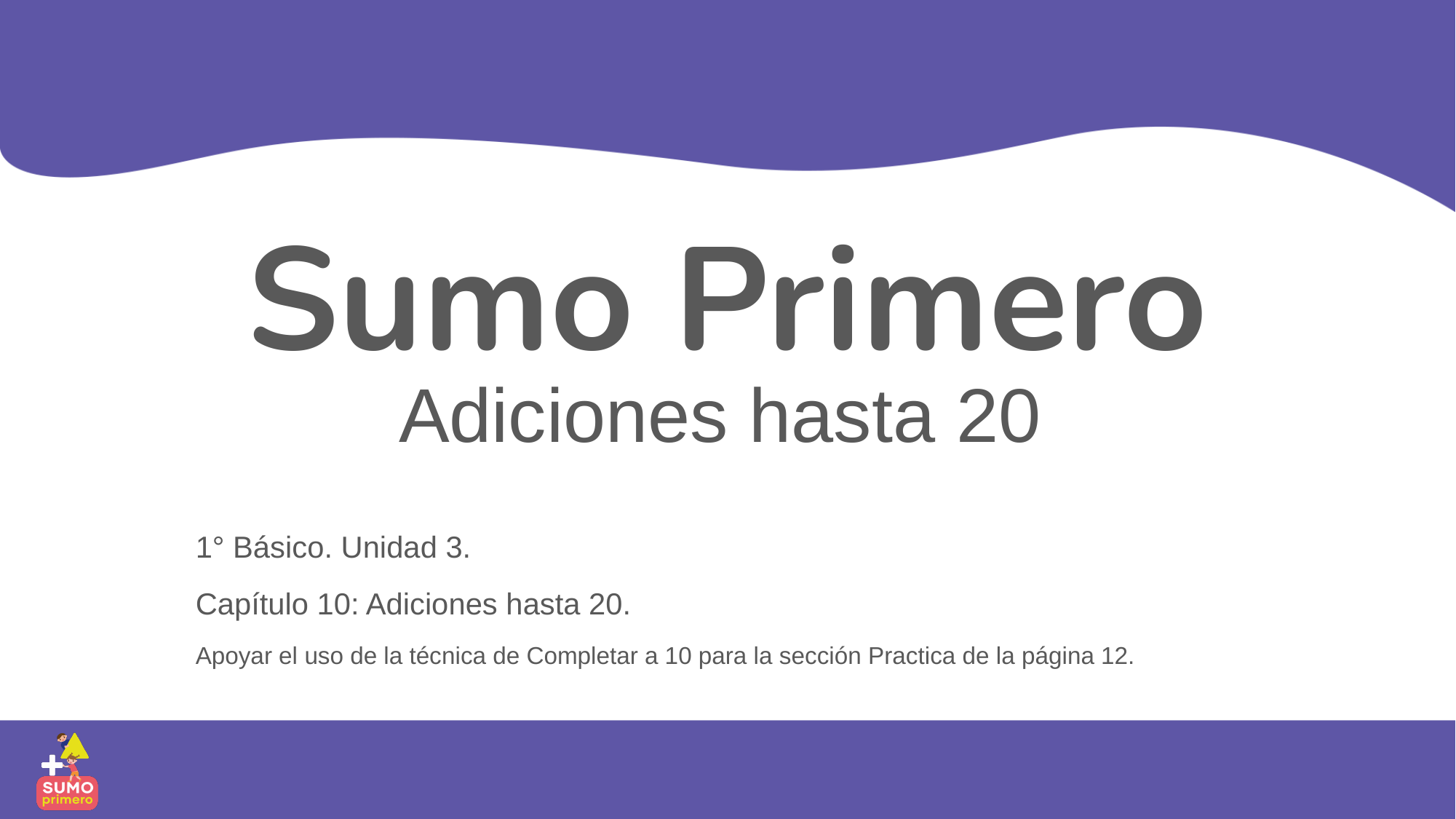

Sumo Primero
Adiciones hasta 20
1° Básico. Unidad 3.
Capítulo 10: Adiciones hasta 20.
Apoyar el uso de la técnica de Completar a 10 para la sección Practica de la página 12.